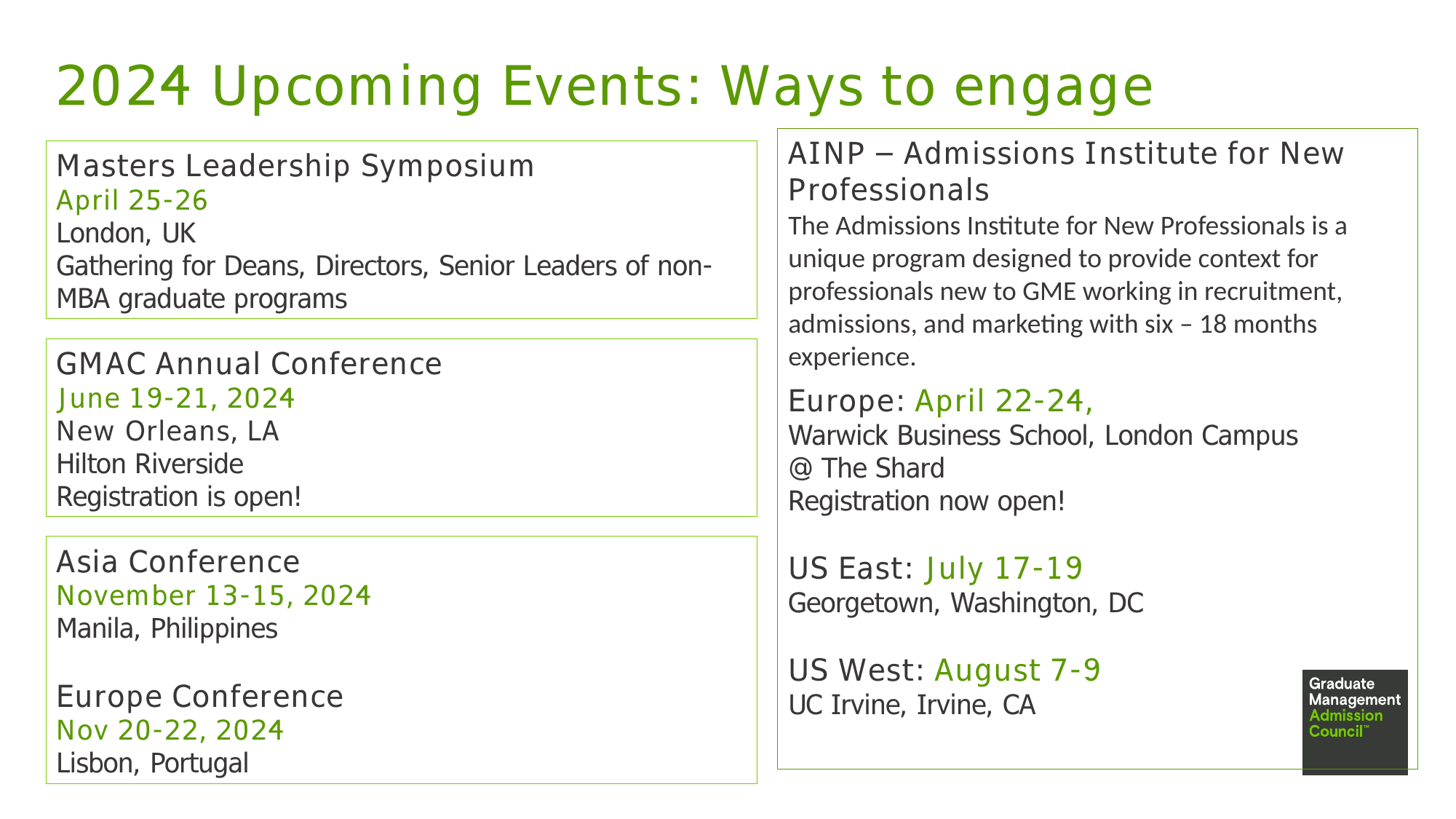

2024 Upcoming Events: Ways to engage
AINP – Admissions Institute for New Professionals

Europe: April 22-24,
Warwick Business School, London Campus
@ The Shard
Registration now open!

US East: July 17-19
Georgetown, Washington, DC

US West: August 7-9
UC Irvine, Irvine, CA

Masters Leadership Symposium
April 25-26
London, UK
Gathering for Deans, Directors, Senior Leaders of non-MBA graduate programs
The Admissions Institute for New Professionals is a unique program designed to provide context for professionals new to GME working in recruitment, admissions, and marketing with six – 18 months experience.
GMAC Annual Conference
June 19-21, 2024
New Orleans, LA
Hilton Riverside
Registration is open!
Asia Conference
November 13-15, 2024
Manila, Philippines

Europe Conference
Nov 20-22, 2024
Lisbon, Portugal